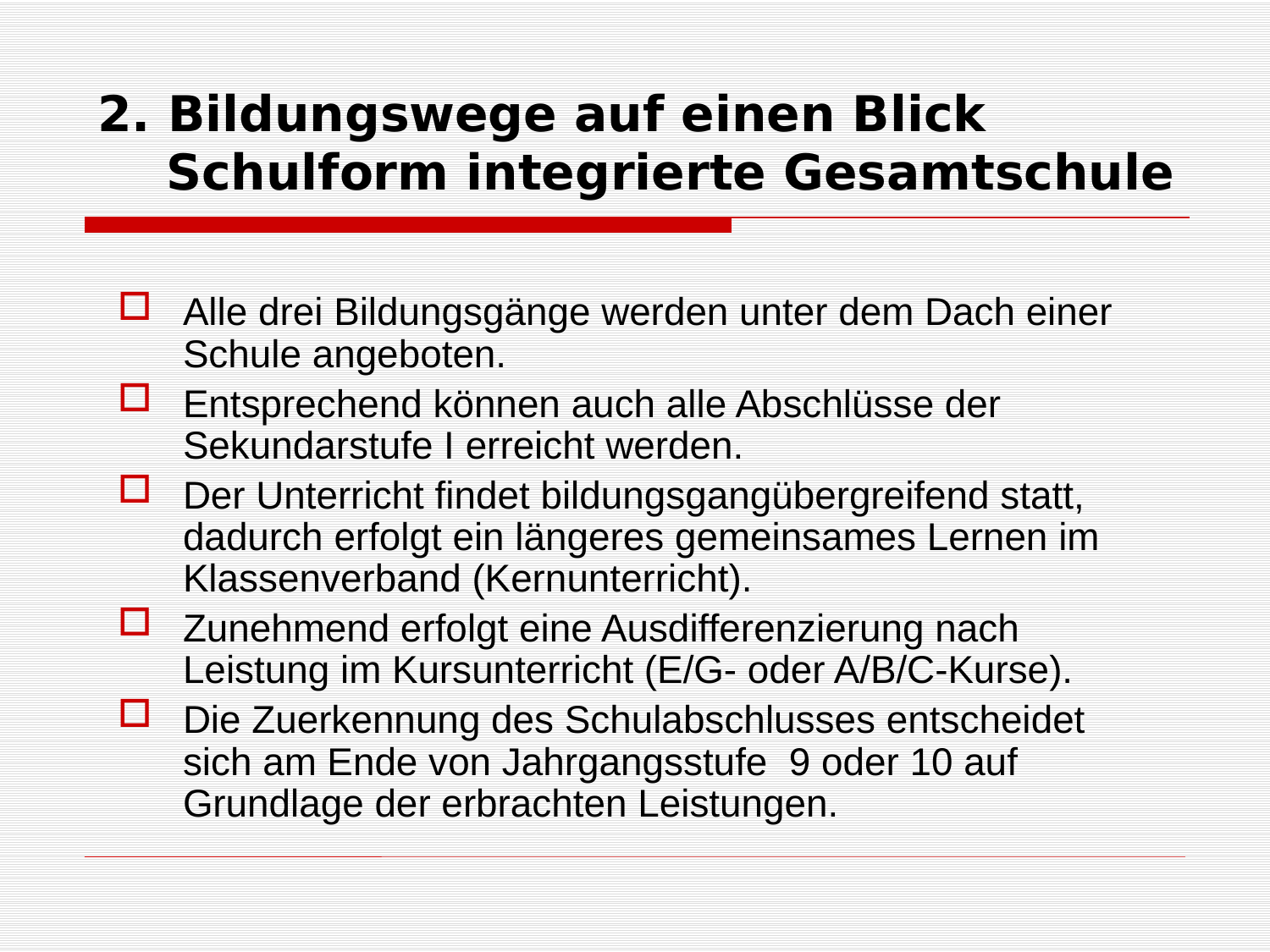

# 2. Bildungswege auf einen Blick Schulform integrierte Gesamtschule
Alle drei Bildungsgänge werden unter dem Dach einer Schule angeboten.
Entsprechend können auch alle Abschlüsse der Sekundarstufe I erreicht werden.
Der Unterricht findet bildungsgangübergreifend statt, dadurch erfolgt ein längeres gemeinsames Lernen im Klassenverband (Kernunterricht).
Zunehmend erfolgt eine Ausdifferenzierung nach Leistung im Kursunterricht (E/G- oder A/B/C-Kurse).
Die Zuerkennung des Schulabschlusses entscheidet sich am Ende von Jahrgangsstufe  9 oder 10 auf Grundlage der erbrachten Leistungen.